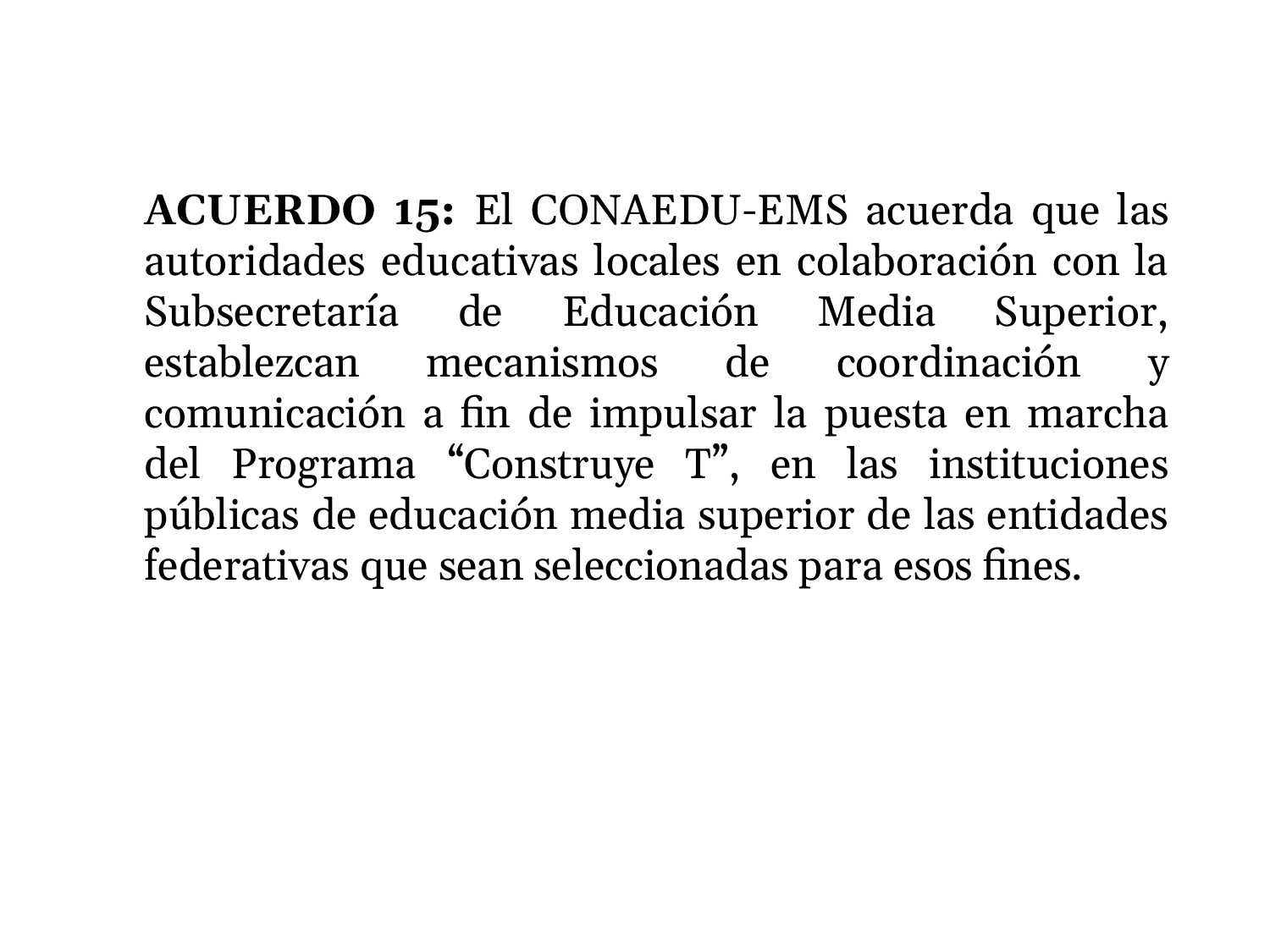

ACUERDO 15: El CONAEDU-EMS acuerda que las autoridades educativas locales en colaboración con la Subsecretaría de Educación Media Superior, establezcan mecanismos de coordinación y comunicación a fin de impulsar la puesta en marcha del Programa “Construye T”, en las instituciones públicas de educación media superior de las entidades federativas que sean seleccionadas para esos fines.